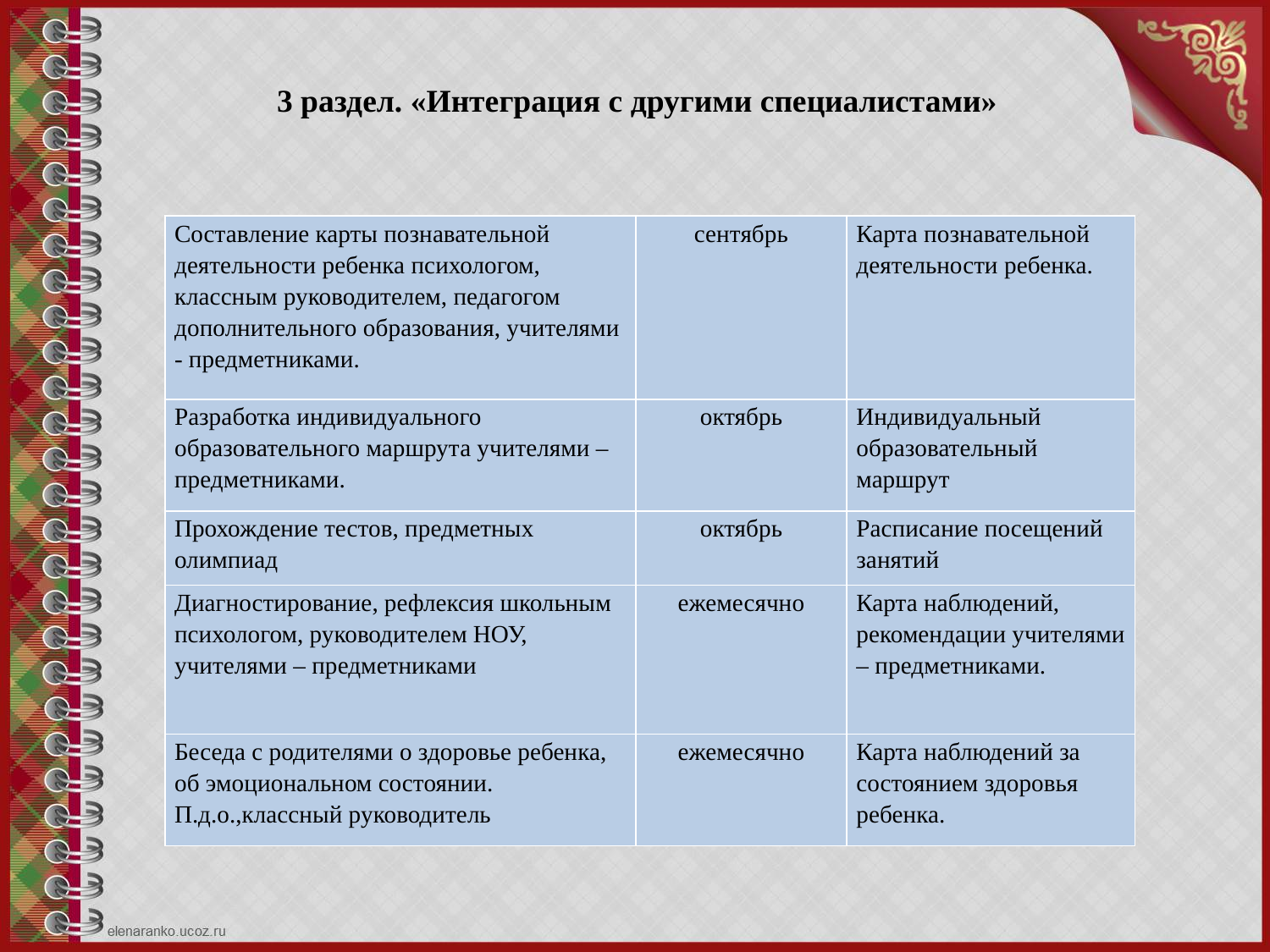

# 3 раздел. «Интеграция с другими специалистами»
| Составление карты познавательной деятельности ребенка психологом, классным руководителем, педагогом дополнительного образования, учителями - предметниками. | сентябрь | Карта познавательной деятельности ребенка. |
| --- | --- | --- |
| Разработка индивидуального образовательного маршрута учителями – предметниками. | октябрь | Индивидуальный образовательный маршрут |
| Прохождение тестов, предметных олимпиад | октябрь | Расписание посещений занятий |
| Диагностирование, рефлексия школьным психологом, руководителем НОУ, учителями – предметниками | ежемесячно | Карта наблюдений, рекомендации учителями – предметниками. |
| Беседа с родителями о здоровье ребенка, об эмоциональном состоянии. П.д.о.,классный руководитель | ежемесячно | Карта наблюдений за состоянием здоровья ребенка. |